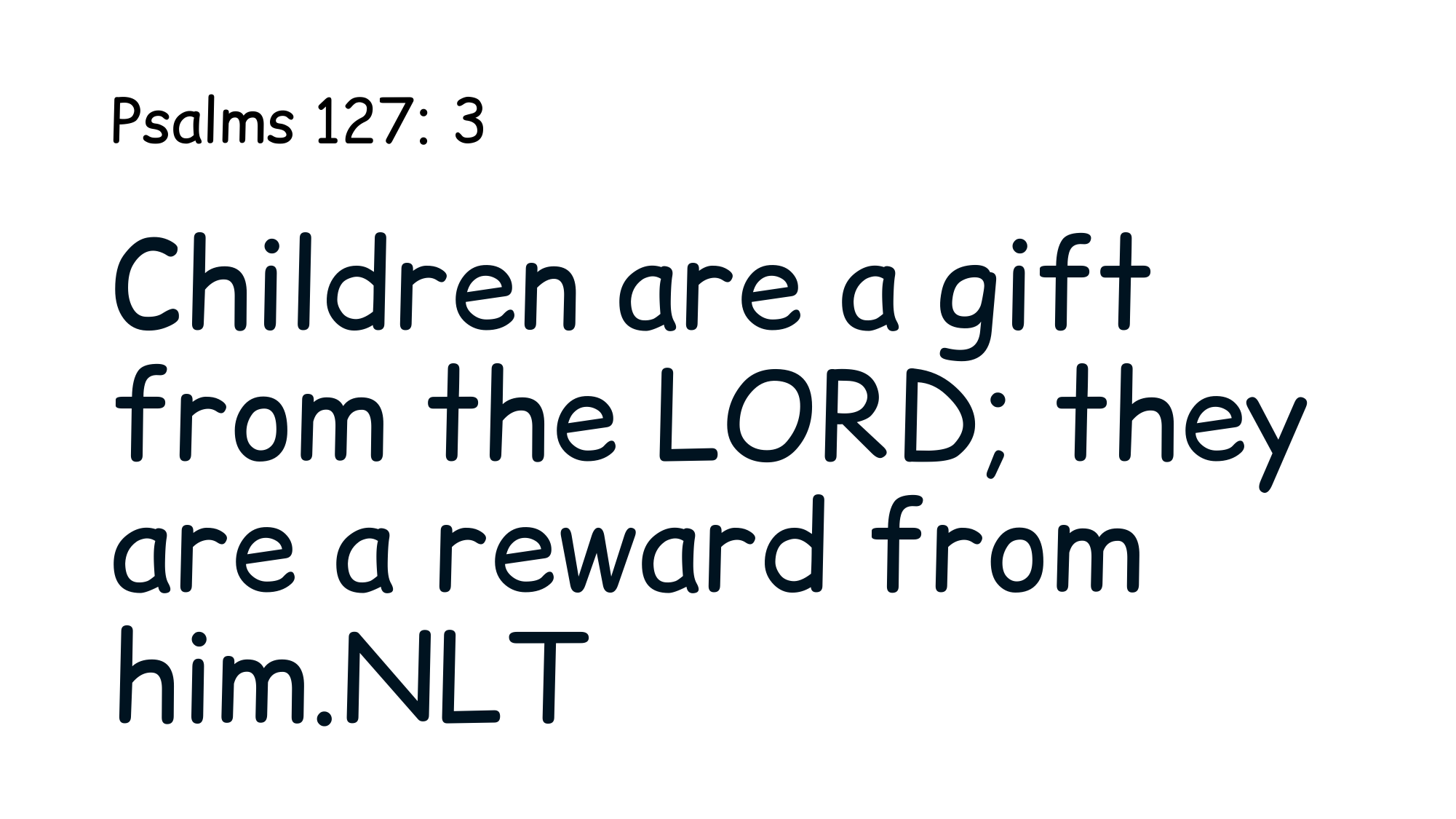

# Psalms 127: 3
Children are a gift from the LORD; they are a reward from him.NLT